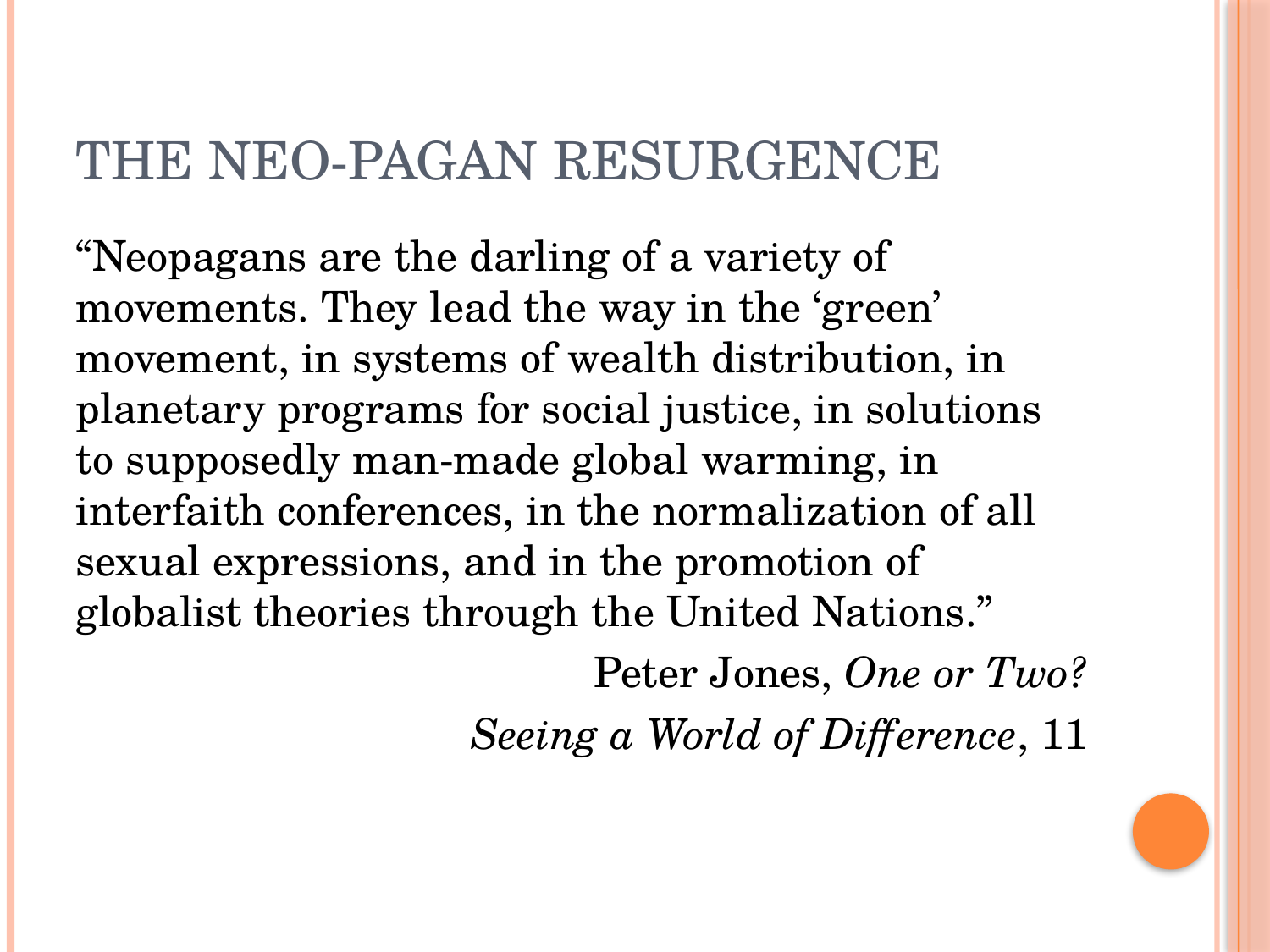

# The neo-pagan resurgence
“Neopagans are the darling of a variety of movements. They lead the way in the ‘green’ movement, in systems of wealth distribution, in planetary programs for social justice, in solutions to supposedly man-made global warming, in interfaith conferences, in the normalization of all sexual expressions, and in the promotion of globalist theories through the United Nations.”
Peter Jones, One or Two?
Seeing a World of Difference, 11